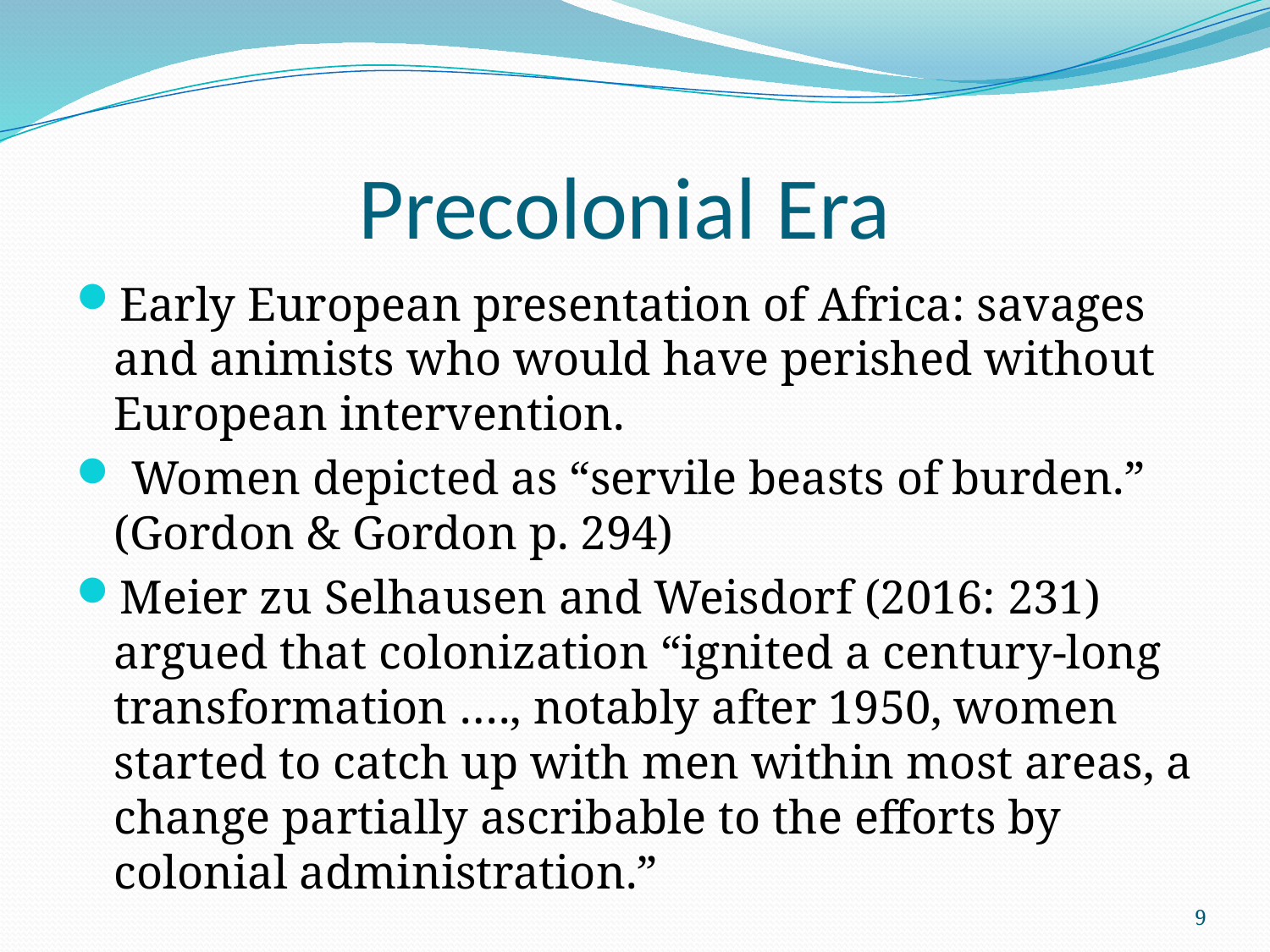

# Precolonial Era
Early European presentation of Africa: savages and animists who would have perished without European intervention.
 Women depicted as “servile beasts of burden.” (Gordon & Gordon p. 294)
Meier zu Selhausen and Weisdorf (2016: 231) argued that colonization “ignited a century-long transformation …., notably after 1950, women started to catch up with men within most areas, a change partially ascribable to the efforts by colonial administration.”

9